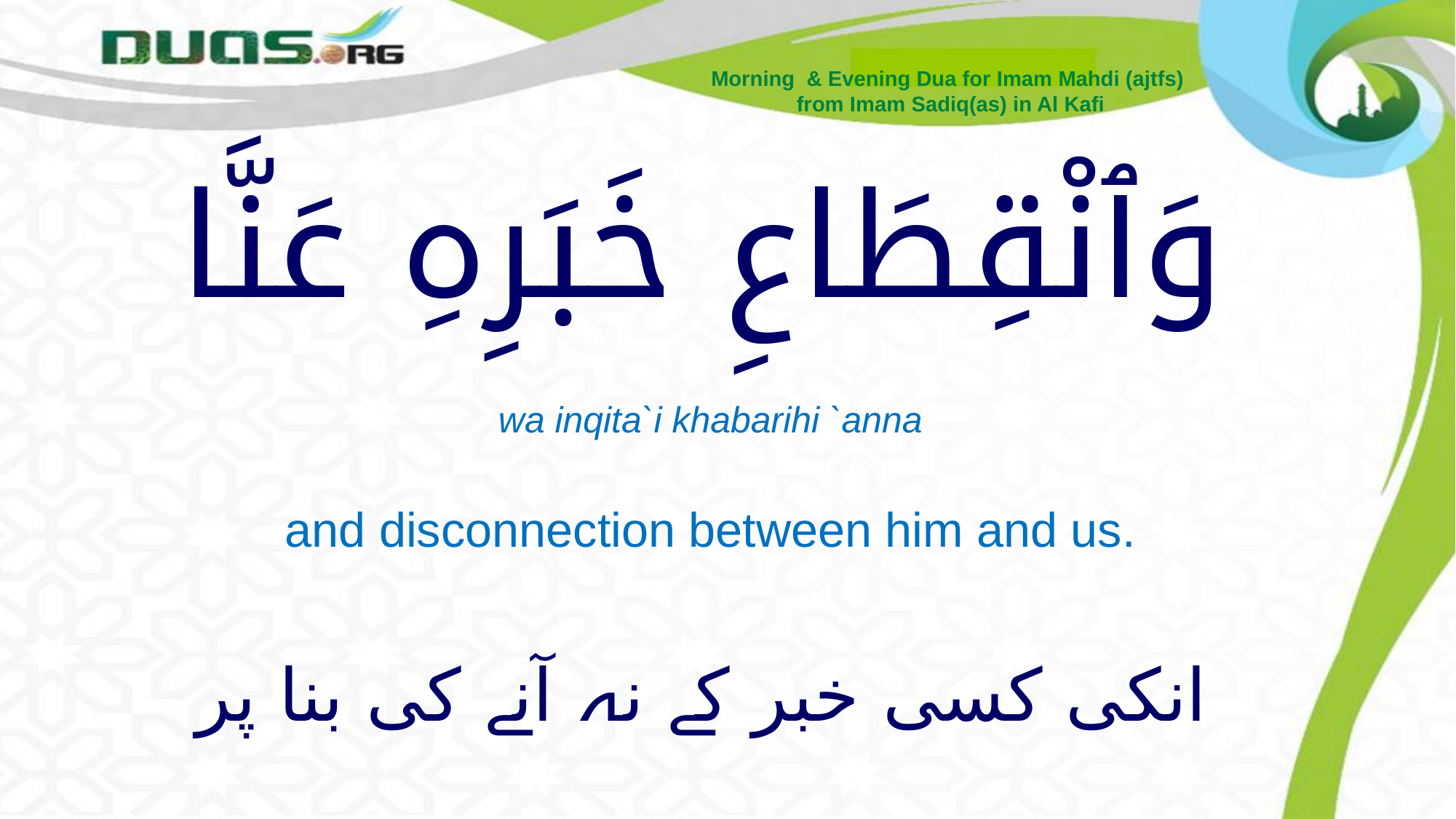

Morning  & Evening Dua for Imam Mahdi (ajtfs)
from Imam Sadiq(as) in Al Kafi
# وَٱنْقِطَاعِ خَبَرِهِ عَنَّا

wa inqita`i khabarihi `anna

and disconnection between him and us.

انکی کسی خبر کے نہ آنے کی بنا پر